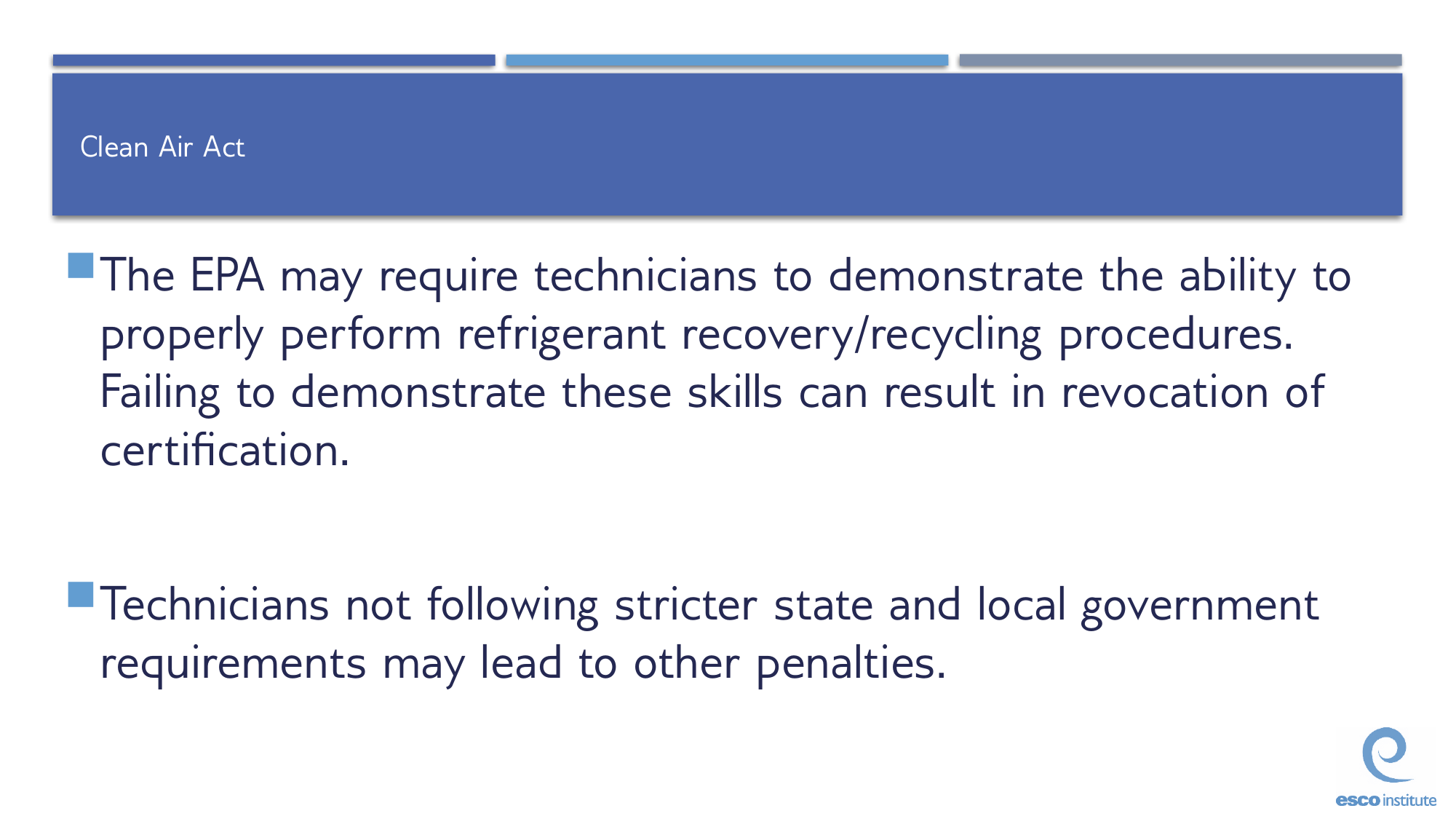

# Clean Air Act
The EPA may require technicians to demonstrate the ability to properly perform refrigerant recovery/recycling procedures. Failing to demonstrate these skills can result in revocation of certification.

Technicians not following stricter state and local government requirements may lead to other penalties.